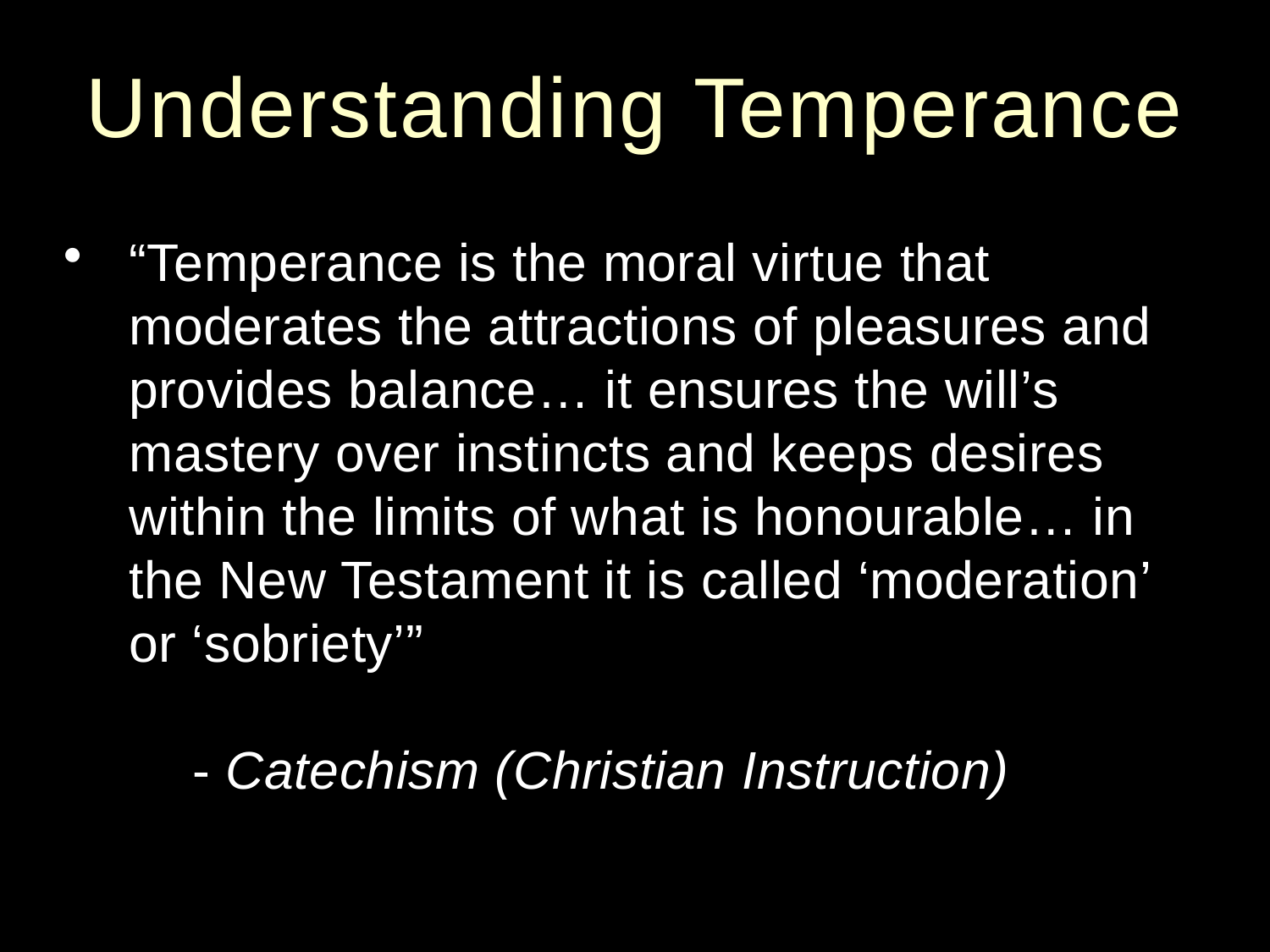

# Understanding Temperance
“Temperance is the moral virtue that moderates the attractions of pleasures and provides balance… it ensures the will’s mastery over instincts and keeps desires within the limits of what is honourable… in the New Testament it is called ‘moderation’ or ‘sobriety’”
	- Catechism (Christian Instruction)